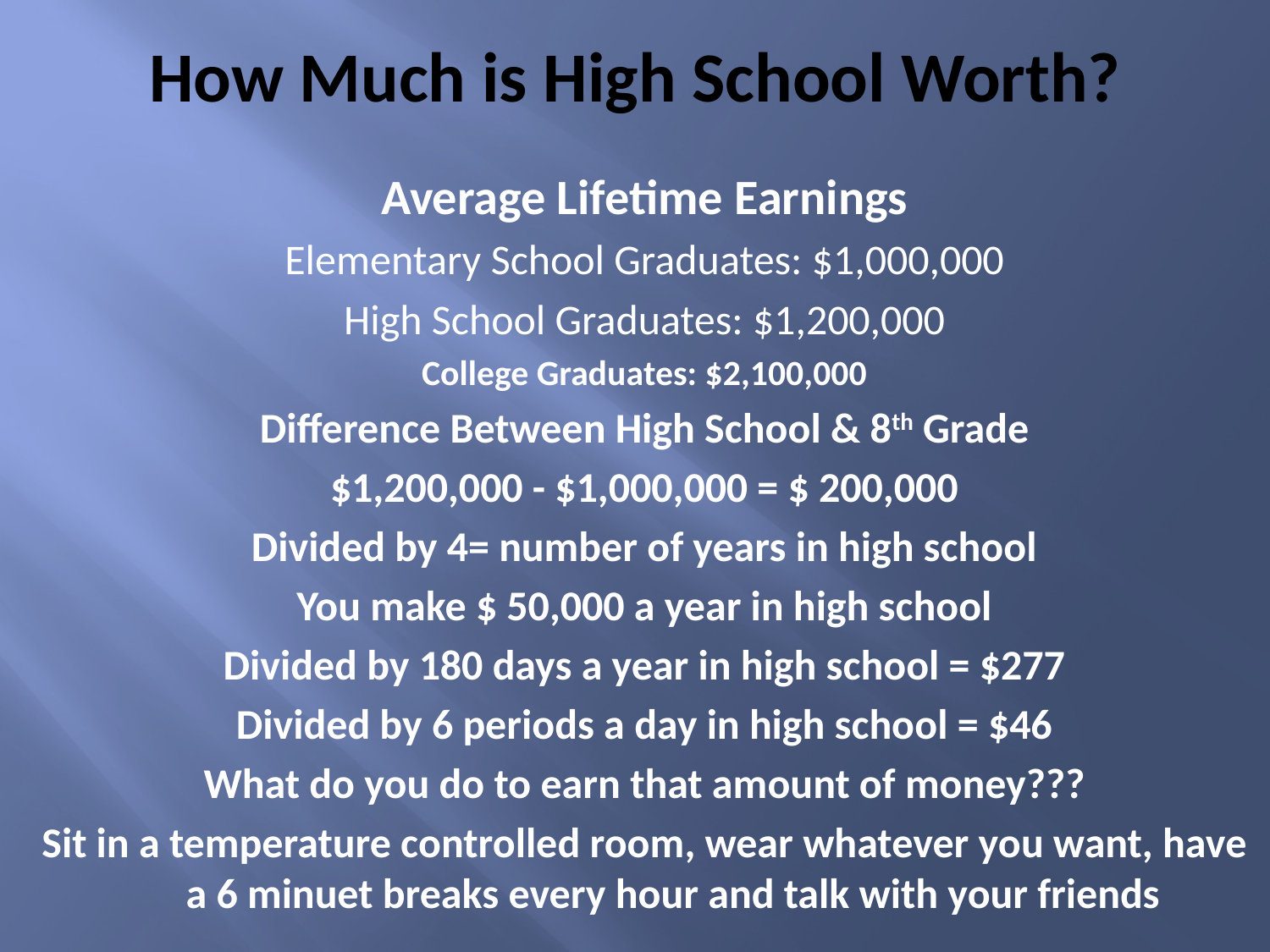

# How Much is High School Worth?
Average Lifetime Earnings
Elementary School Graduates: $1,000,000
High School Graduates: $1,200,000
College Graduates: $2,100,000
Difference Between High School & 8th Grade
$1,200,000 - $1,000,000 = $ 200,000
Divided by 4= number of years in high school
You make $ 50,000 a year in high school
Divided by 180 days a year in high school = $277
Divided by 6 periods a day in high school = $46
What do you do to earn that amount of money???
Sit in a temperature controlled room, wear whatever you want, have a 6 minuet breaks every hour and talk with your friends